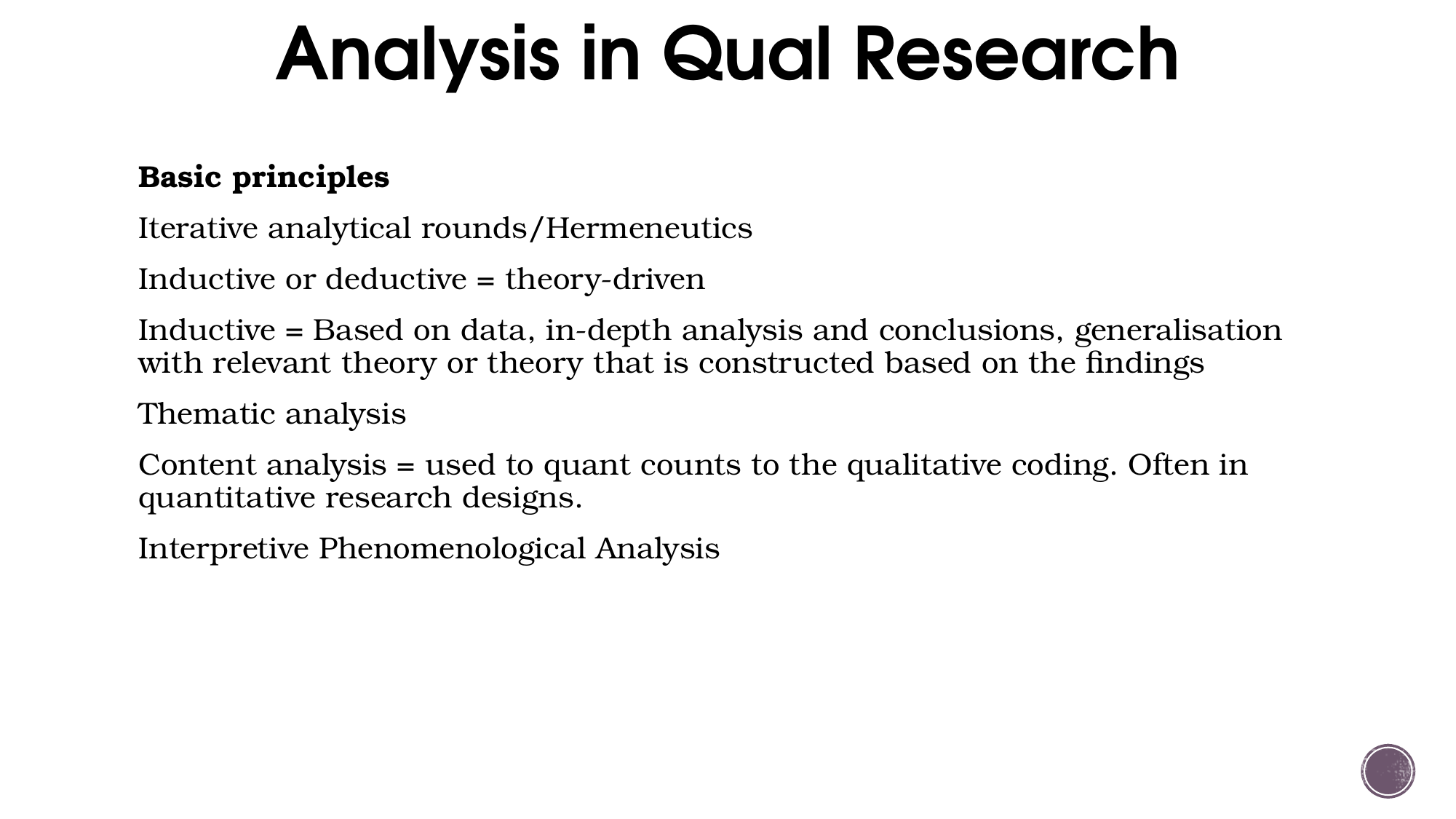

# Analysis in Qual Research
Basic principles
Iterative analytical rounds/Hermeneutics
Inductive or deductive = theory-driven
Inductive = Based on data, in-depth analysis and conclusions, generalisation with relevant theory or theory that is constructed based on the findings
Thematic analysis
Content analysis = used to quant counts to the qualitative coding. Often in quantitative research designs.
Interpretive Phenomenological Analysis